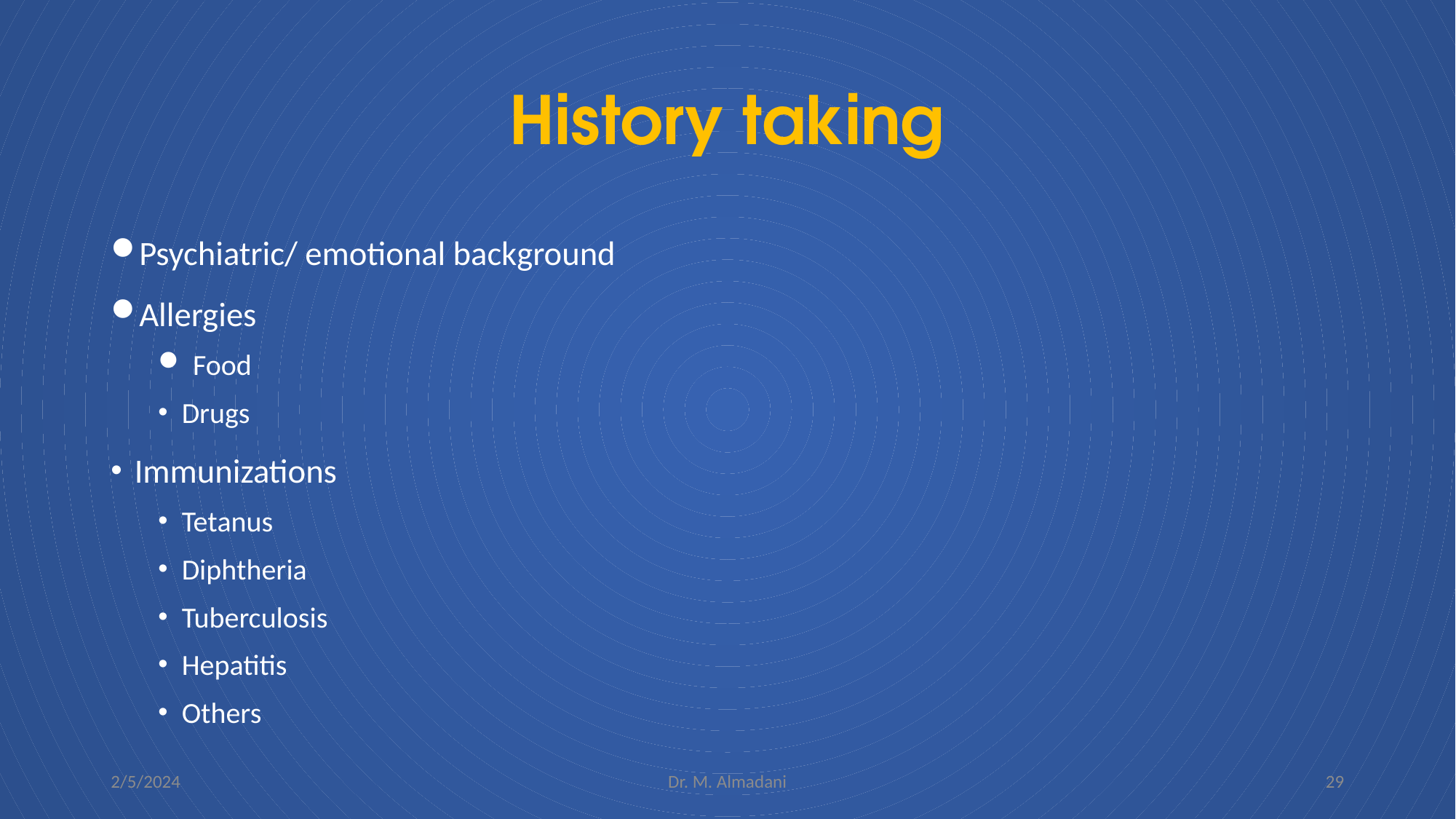

# History taking
Psychiatric/ emotional background
Allergies
 Food
Drugs
Immunizations
Tetanus
Diphtheria
Tuberculosis
Hepatitis
Others

2/5/2024
Dr. M. Almadani
29